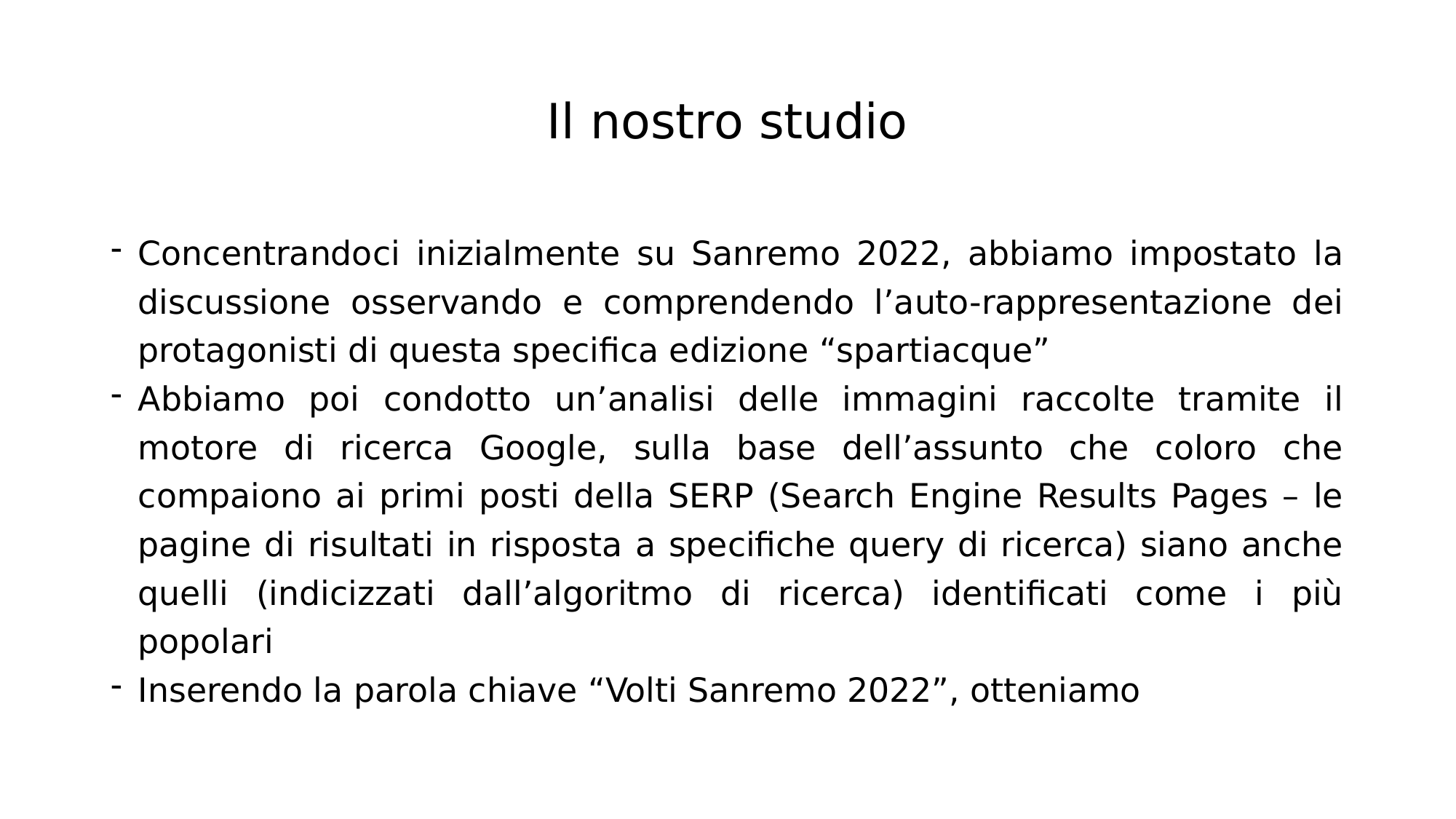

# Il nostro studio
Concentrandoci inizialmente su Sanremo 2022, abbiamo impostato la discussione osservando e comprendendo l’auto-rappresentazione dei protagonisti di questa specifica edizione “spartiacque”
Abbiamo poi condotto un’analisi delle immagini raccolte tramite il motore di ricerca Google, sulla base dell’assunto che coloro che compaiono ai primi posti della SERP (Search Engine Results Pages – le pagine di risultati in risposta a specifiche query di ricerca) siano anche quelli (indicizzati dall’algoritmo di ricerca) identificati come i più popolari
Inserendo la parola chiave “Volti Sanremo 2022”, otteniamo